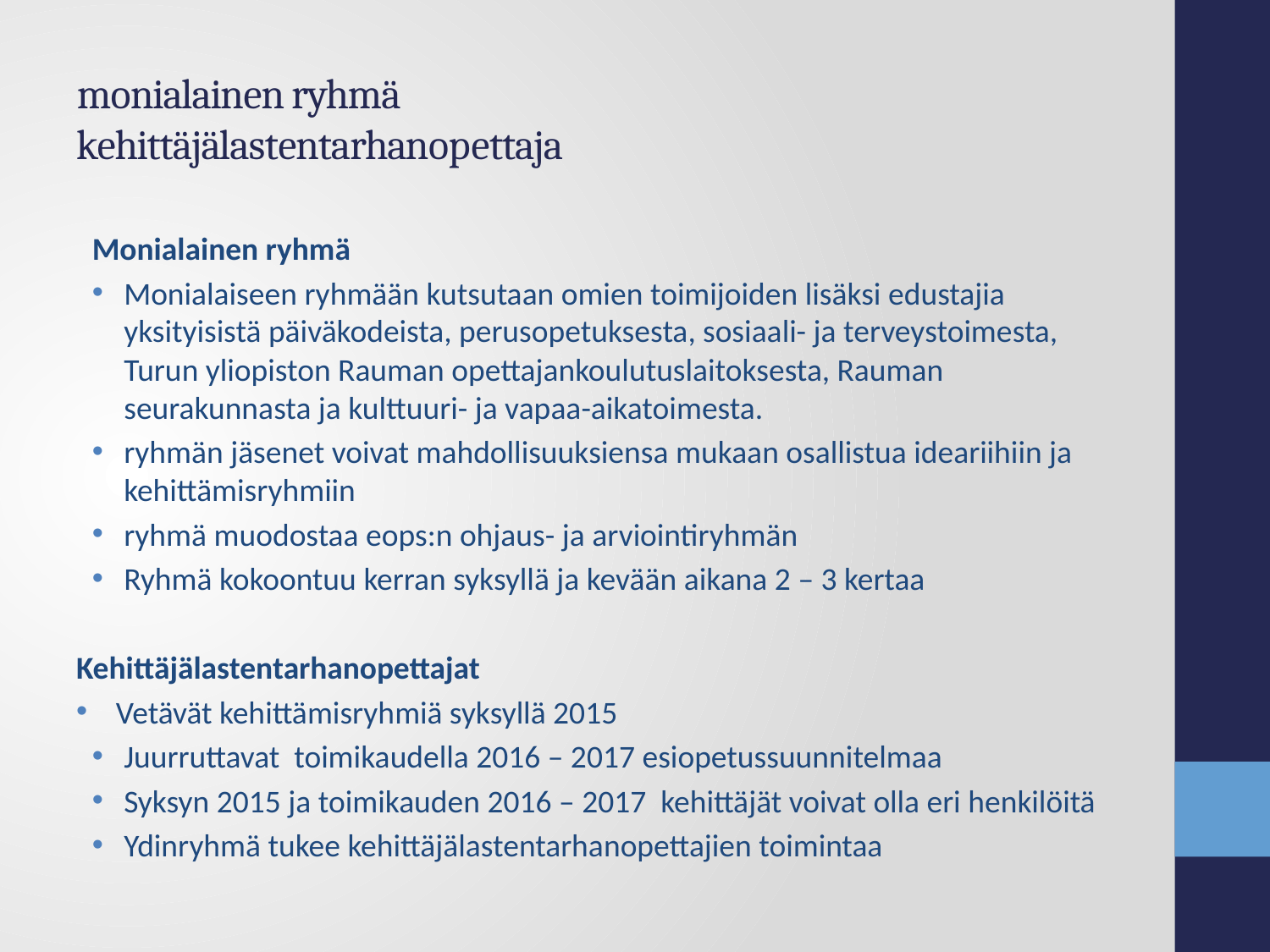

# monialainen ryhmä kehittäjälastentarhanopettaja
Monialainen ryhmä
Monialaiseen ryhmään kutsutaan omien toimijoiden lisäksi edustajia yksityisistä päiväkodeista, perusopetuksesta, sosiaali- ja terveystoimesta, Turun yliopiston Rauman opettajankoulutuslaitoksesta, Rauman seurakunnasta ja kulttuuri- ja vapaa-aikatoimesta.
ryhmän jäsenet voivat mahdollisuuksiensa mukaan osallistua ideariihiin ja kehittämisryhmiin
ryhmä muodostaa eops:n ohjaus- ja arviointiryhmän
Ryhmä kokoontuu kerran syksyllä ja kevään aikana 2 – 3 kertaa

Kehittäjälastentarhanopettajat
Vetävät kehittämisryhmiä syksyllä 2015
Juurruttavat  toimikaudella 2016 – 2017 esiopetussuunnitelmaa
Syksyn 2015 ja toimikauden 2016 – 2017  kehittäjät voivat olla eri henkilöitä
Ydinryhmä tukee kehittäjälastentarhanopettajien toimintaa